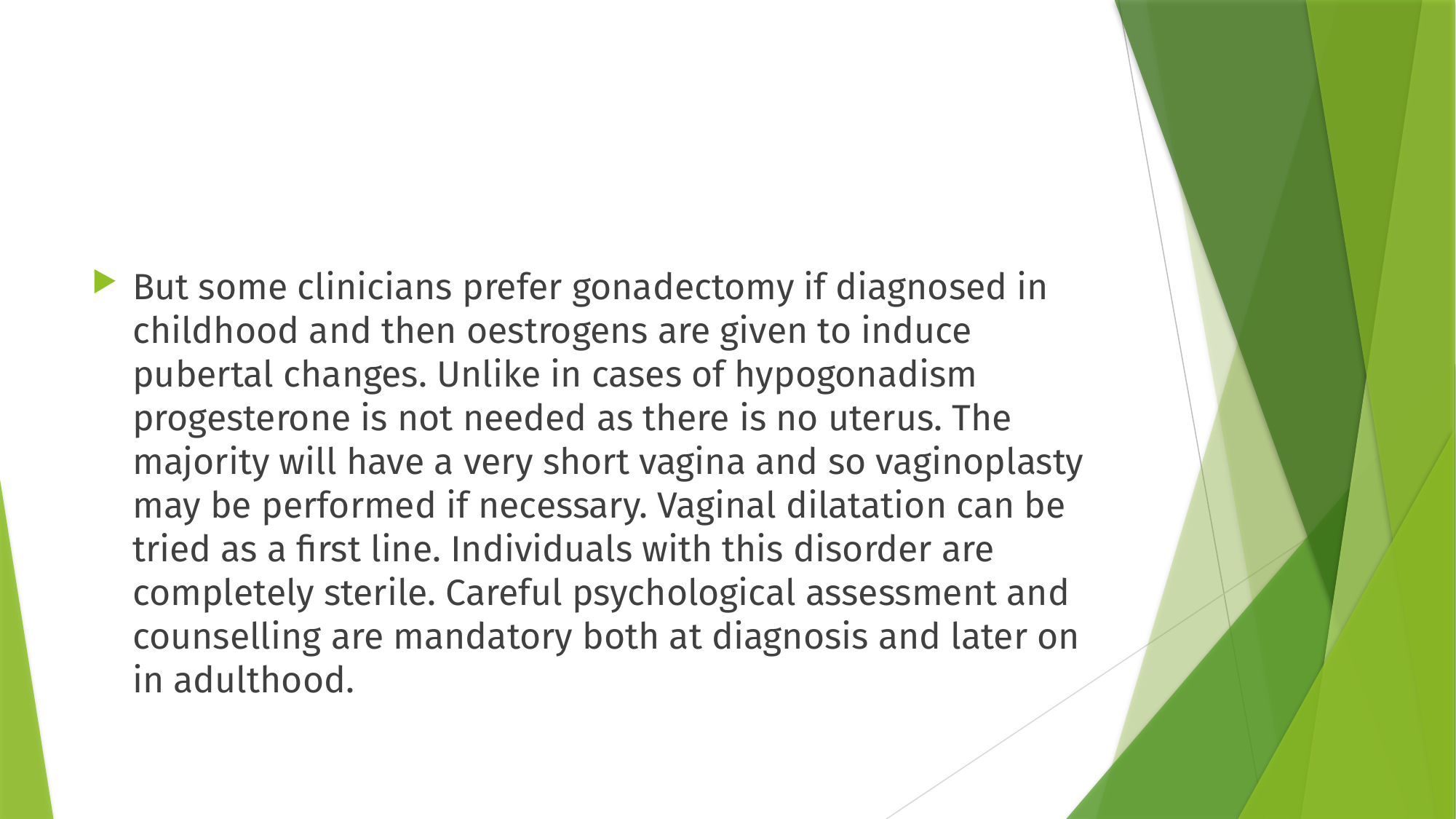

But some clinicians prefer gonadectomy if diagnosed in childhood and then oestrogens are given to induce pubertal changes. Unlike in cases of hypogonadism progesterone is not needed as there is no uterus. The majority will have a very short vagina and so vaginoplasty may be performed if necessary. Vaginal dilatation can be tried as a first line. Individuals with this disorder are completely sterile. Careful psychological assessment and counselling are mandatory both at diagnosis and later on in adulthood.